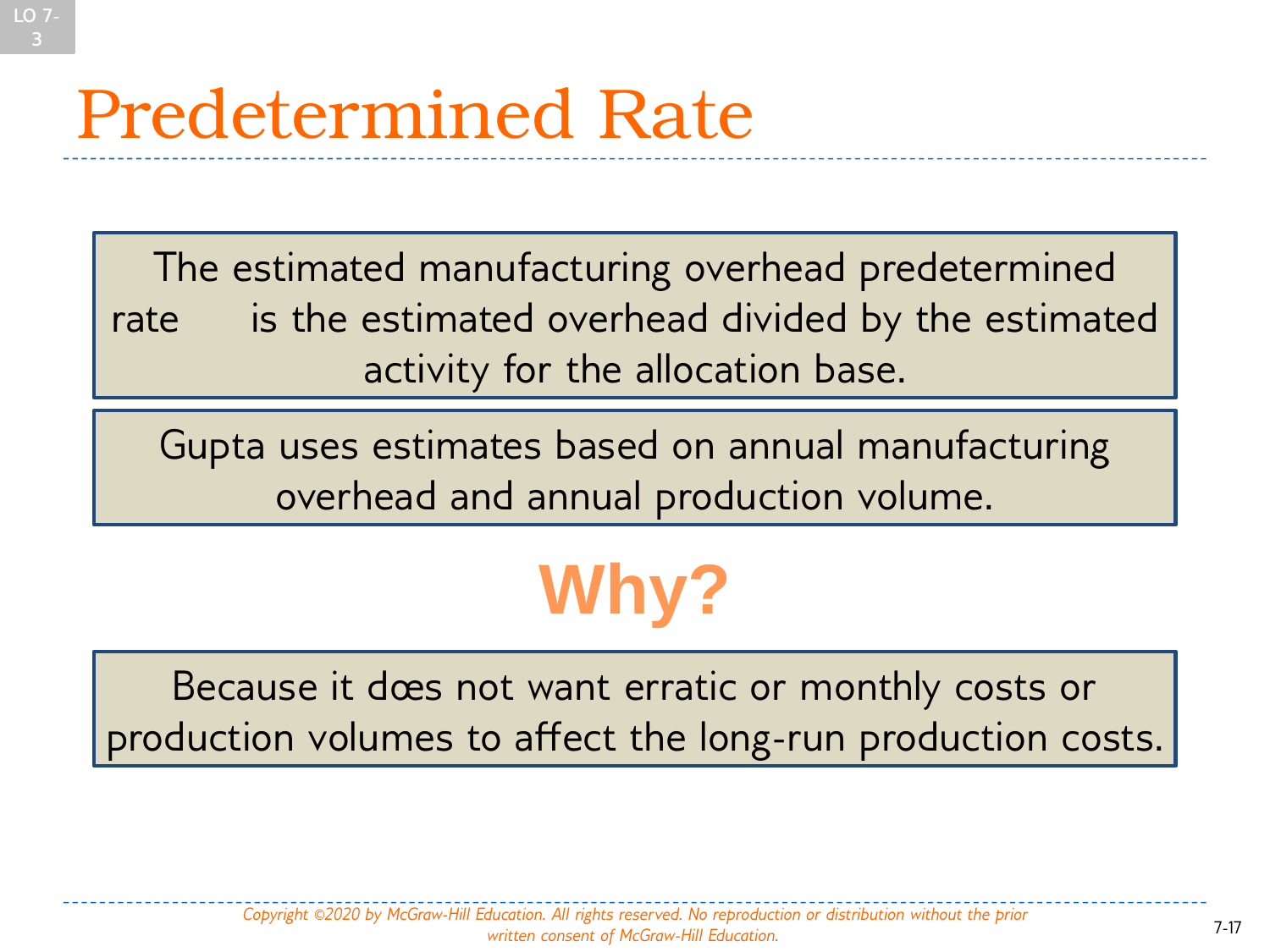

LO 7-3
# Predetermined Rate
The estimated manufacturing overhead predetermined
rate	 is the estimated overhead divided by the estimated
activity for the allocation base.
Gupta uses estimates based on annual manufacturing
overhead and annual production volume.
Why?
Because it does not want erratic or monthly costs or
production volumes to affect the long-run production costs.